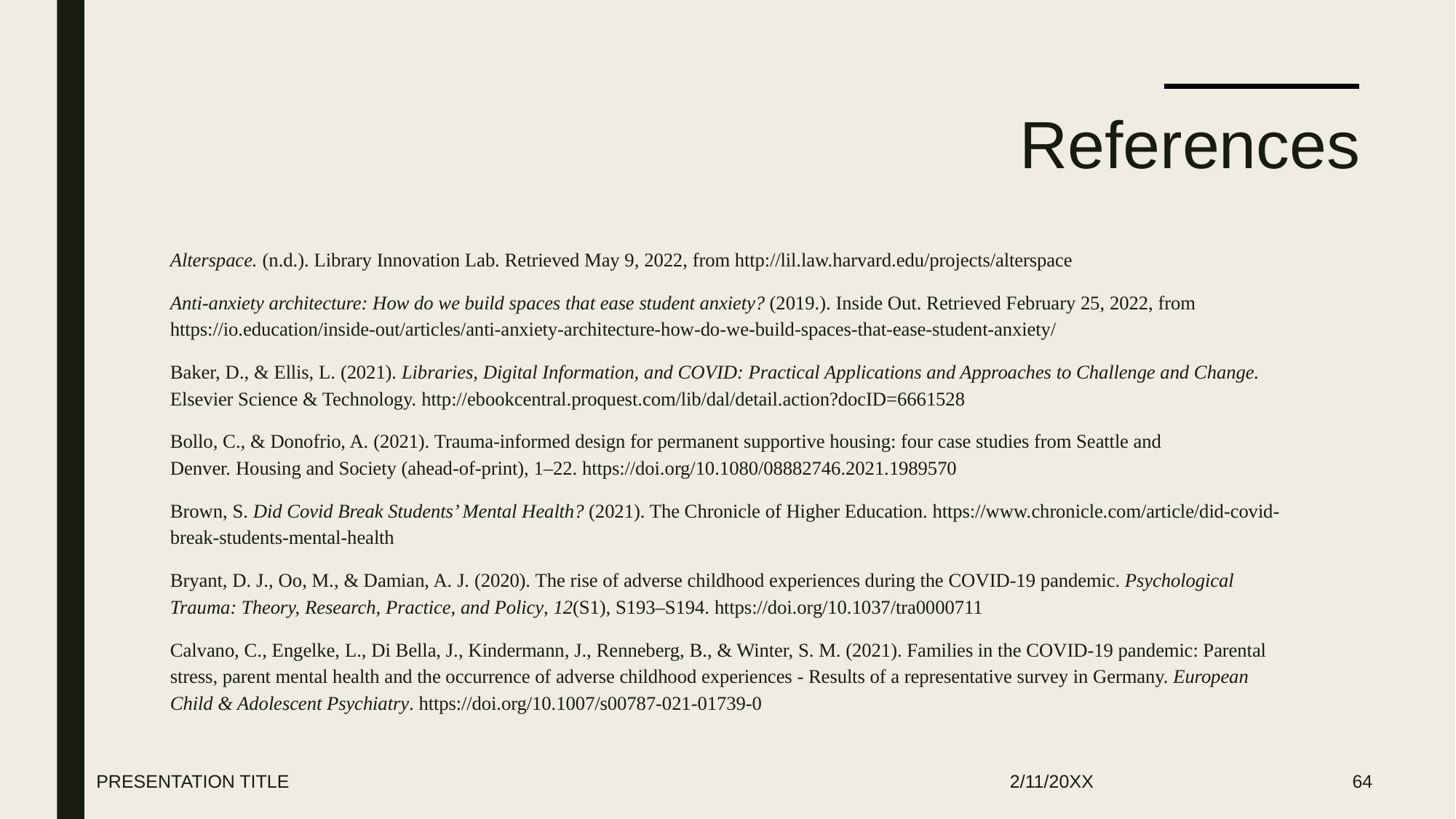

# References
Alterspace. (n.d.). Library Innovation Lab. Retrieved May 9, 2022, from http://lil.law.harvard.edu/projects/alterspace
Anti-anxiety architecture: How do we build spaces that ease student anxiety? (2019.). Inside Out. Retrieved February 25, 2022, from https://io.education/inside-out/articles/anti-anxiety-architecture-how-do-we-build-spaces-that-ease-student-anxiety/
Baker, D., & Ellis, L. (2021). Libraries, Digital Information, and COVID: Practical Applications and Approaches to Challenge and Change. Elsevier Science & Technology. http://ebookcentral.proquest.com/lib/dal/detail.action?docID=6661528
Bollo, C., & Donofrio, A. (2021). Trauma-informed design for permanent supportive housing: four case studies from Seattle and Denver. Housing and Society (ahead-of-print), 1–22. https://doi.org/10.1080/08882746.2021.1989570
Brown, S. Did Covid Break Students’ Mental Health? (2021). The Chronicle of Higher Education. https://www.chronicle.com/article/did-covid-break-students-mental-health
Bryant, D. J., Oo, M., & Damian, A. J. (2020). The rise of adverse childhood experiences during the COVID-19 pandemic. Psychological Trauma: Theory, Research, Practice, and Policy, 12(S1), S193–S194. https://doi.org/10.1037/tra0000711
Calvano, C., Engelke, L., Di Bella, J., Kindermann, J., Renneberg, B., & Winter, S. M. (2021). Families in the COVID-19 pandemic: Parental stress, parent mental health and the occurrence of adverse childhood experiences - Results of a representative survey in Germany. European Child & Adolescent Psychiatry. https://doi.org/10.1007/s00787-021-01739-0

PRESENTATION TITLE
2/11/20XX
64